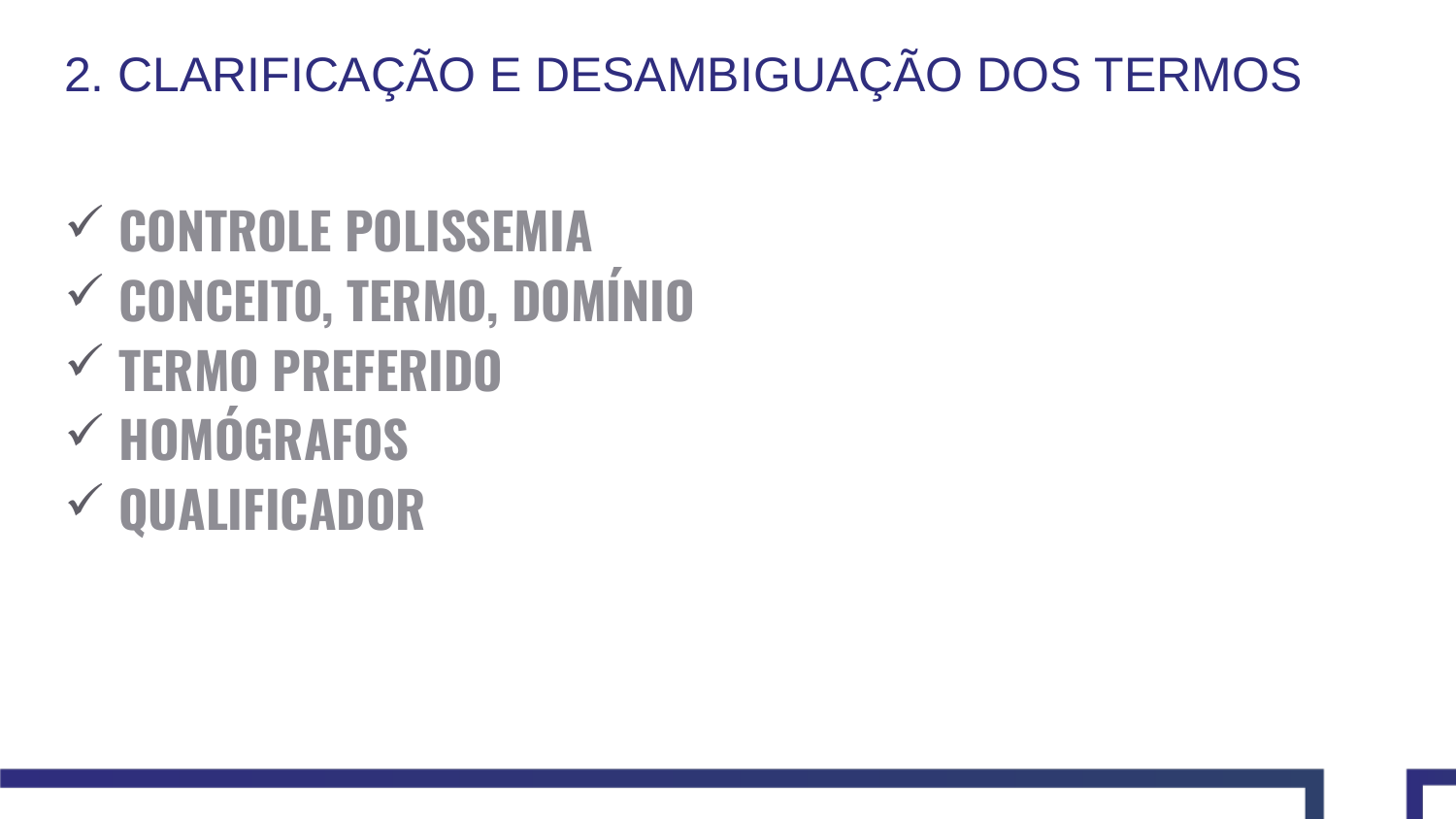

# 2. CLARIFICAÇÃO E DESAMBIGUAÇÃO DOS TERMOS

CONTROLE POLISSEMIA
CONCEITO, TERMO, DOMÍNIO
TERMO PREFERIDO
HOMÓGRAFOS
QUALIFICADOR